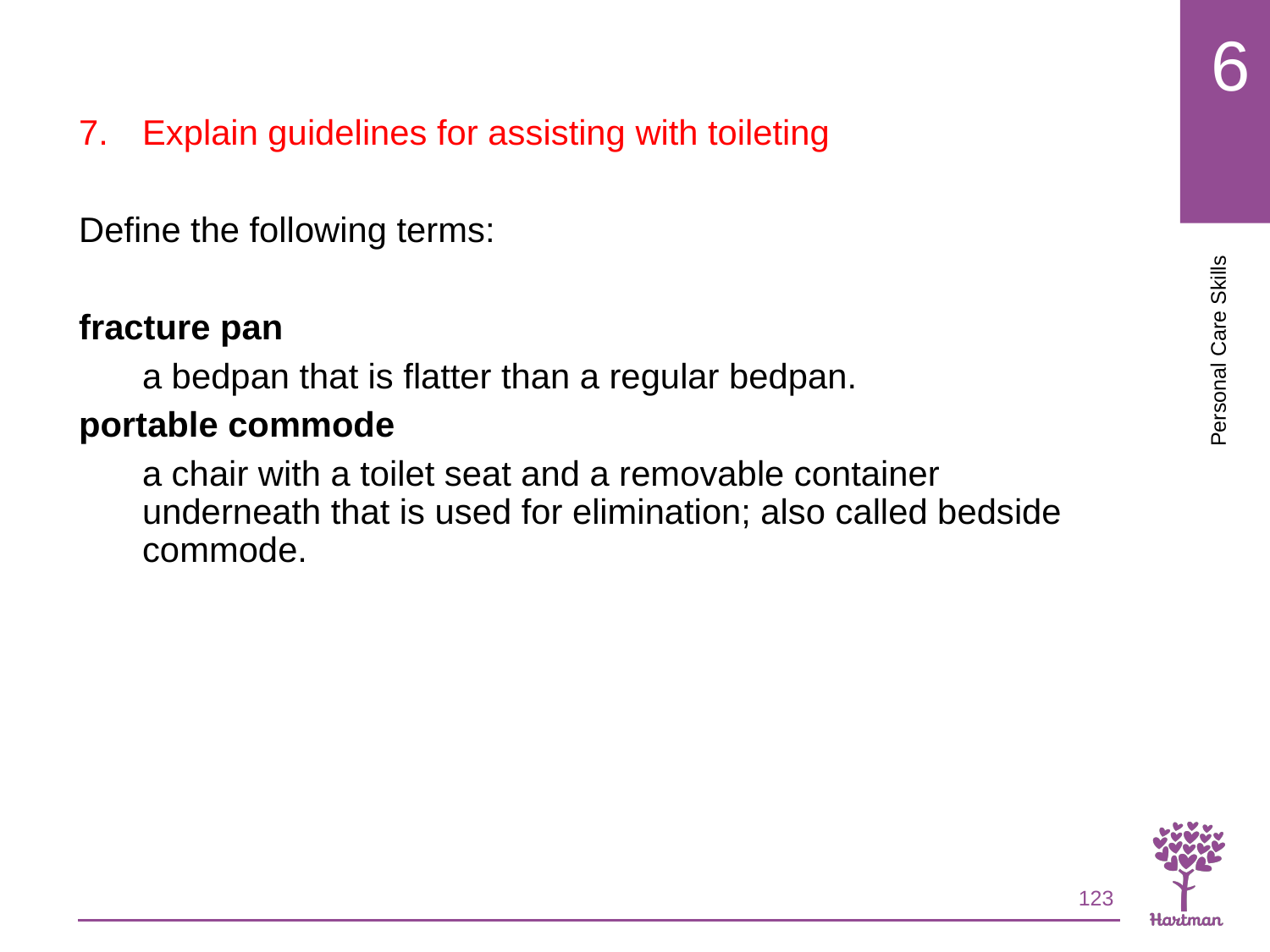

# LO7, key terms 1
Explain guidelines for assisting with toileting

Define the following terms:

fracture pan
a bedpan that is flatter than a regular bedpan.
portable commode
a chair with a toilet seat and a removable container underneath that is used for elimination; also called bedside commode.

123